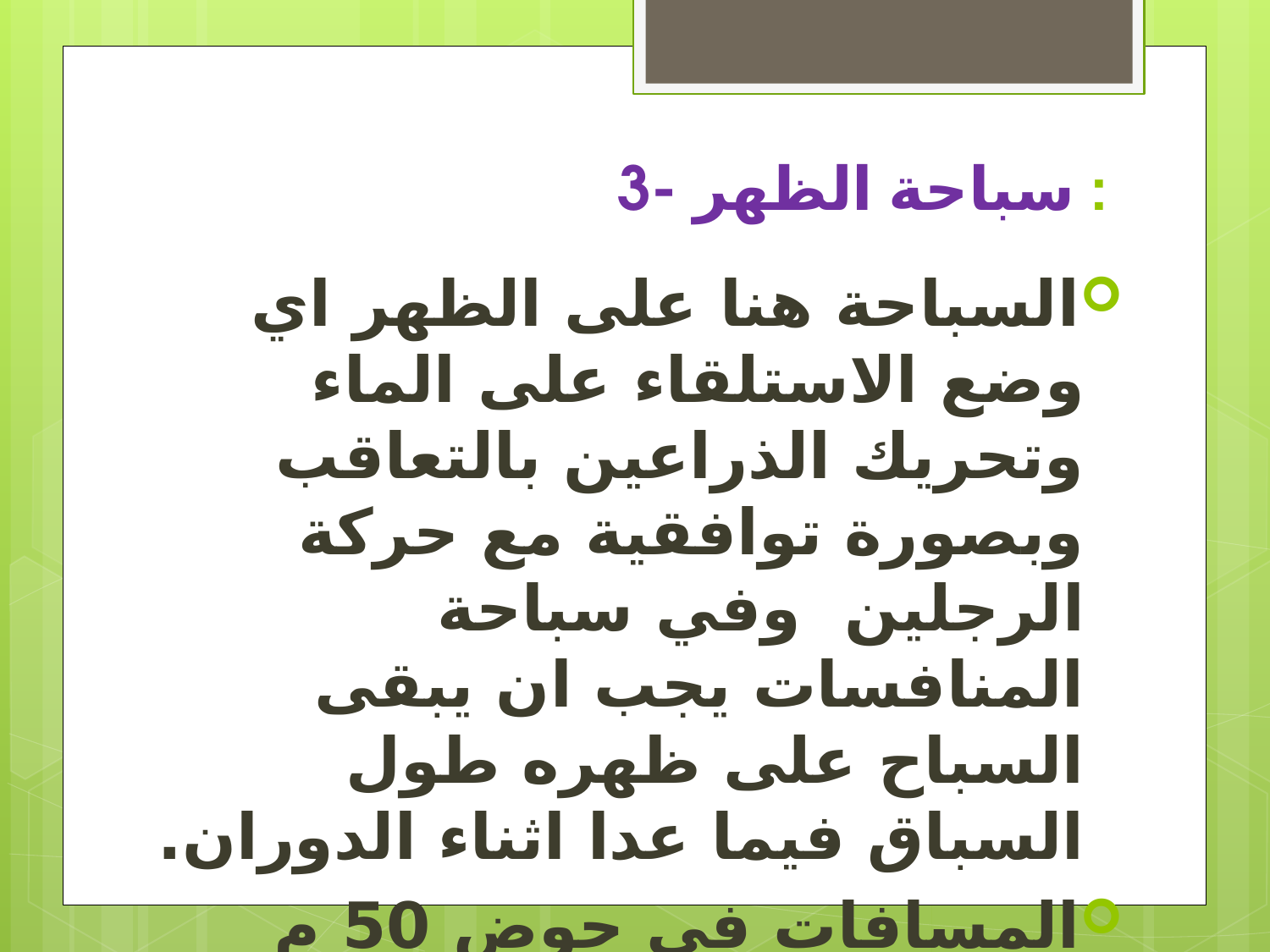

# 3- سباحة الظهر :
السباحة هنا على الظهر اي وضع الاستلقاء على الماء وتحريك الذراعين بالتعاقب وبصورة توافقية مع حركة الرجلين  وفي سباحة المنافسات يجب ان يبقى السباح على ظهره طول السباق فيما عدا اثناء الدوران.
المسافات في حوض 50 م
50، 100، 200،